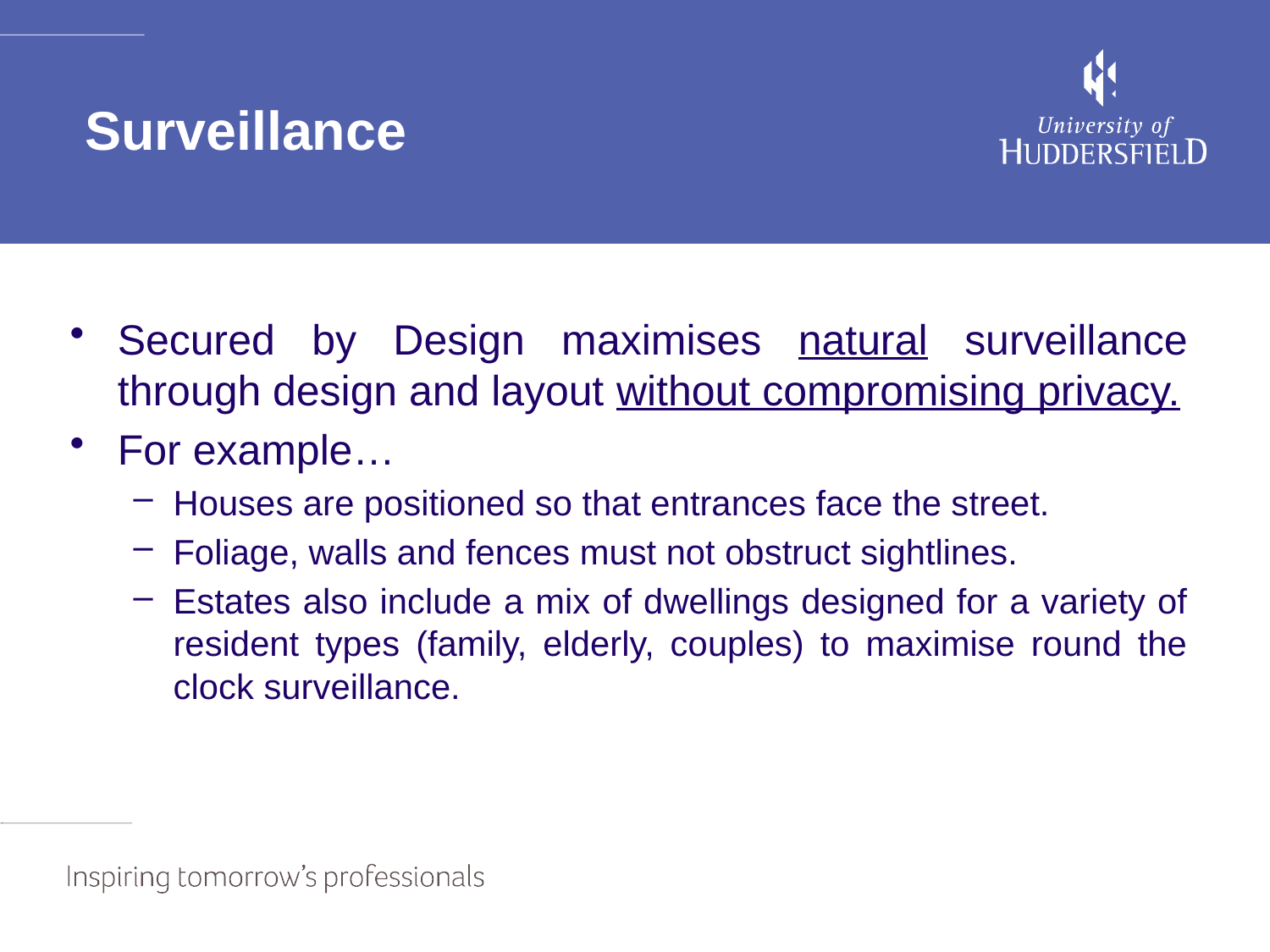

# Surveillance
Secured by Design maximises natural surveillance through design and layout without compromising privacy.
For example…
Houses are positioned so that entrances face the street.
Foliage, walls and fences must not obstruct sightlines.
Estates also include a mix of dwellings designed for a variety of resident types (family, elderly, couples) to maximise round the clock surveillance.